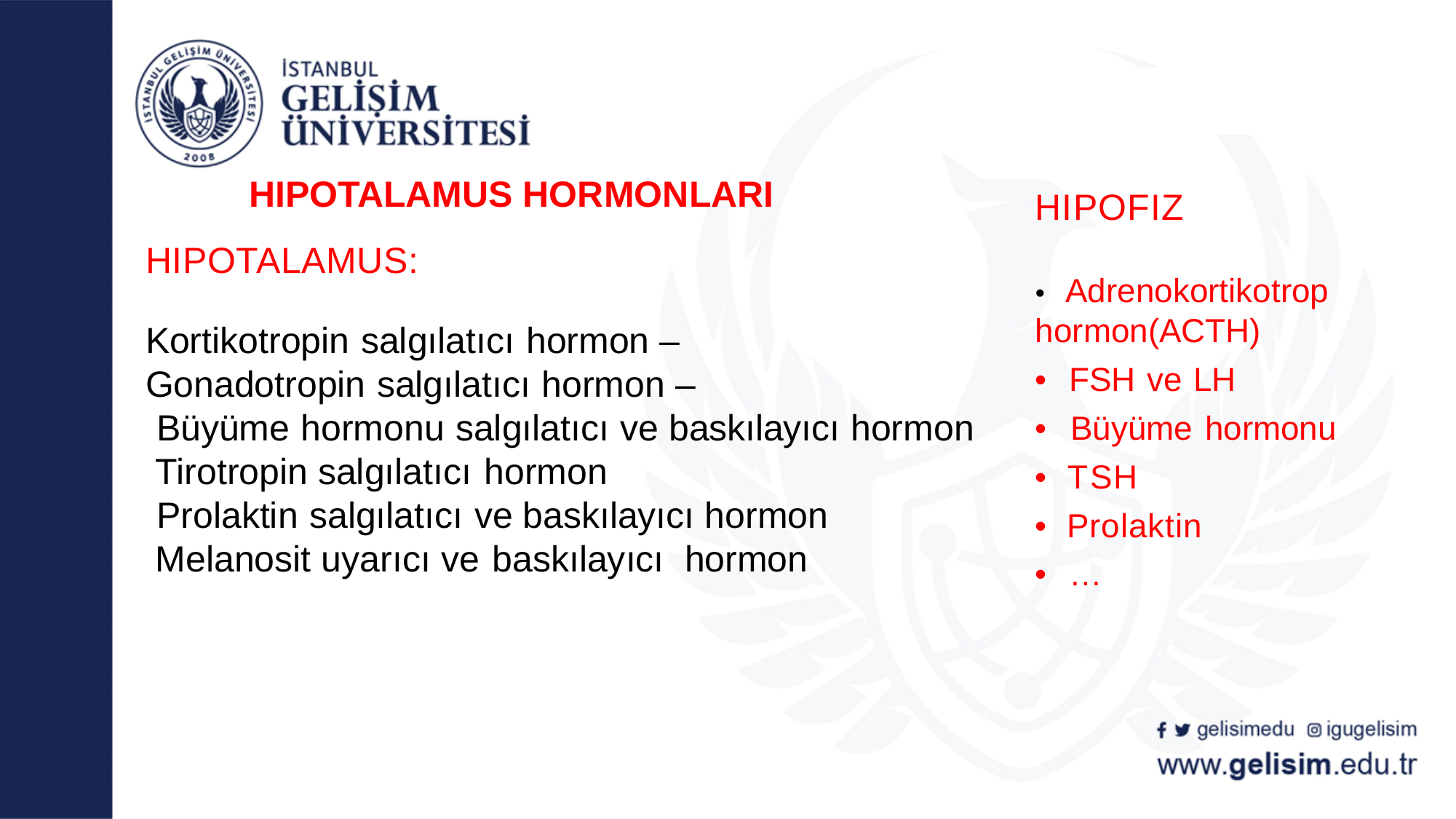

HIPOTALAMUS HORMONLARI
HIPOFIZ

•  Adrenokortikotrop hormon(ACTH)

•  FSH ve LH

•  Büyüme hormonu

•  TSH

•  Prolaktin

•  …
# HIPOTALAMUS: Kortikotropin salgılatıcı hormon – Gonadotropin salgılatıcı hormon – Büyüme hormonu salgılatıcı ve baskılayıcı hormon Tirotropin salgılatıcı hormon Prolaktin salgılatıcı ve baskılayıcı hormon Melanosit uyarıcı ve baskılayıcı  hormon
gelisimedu
igugelisim